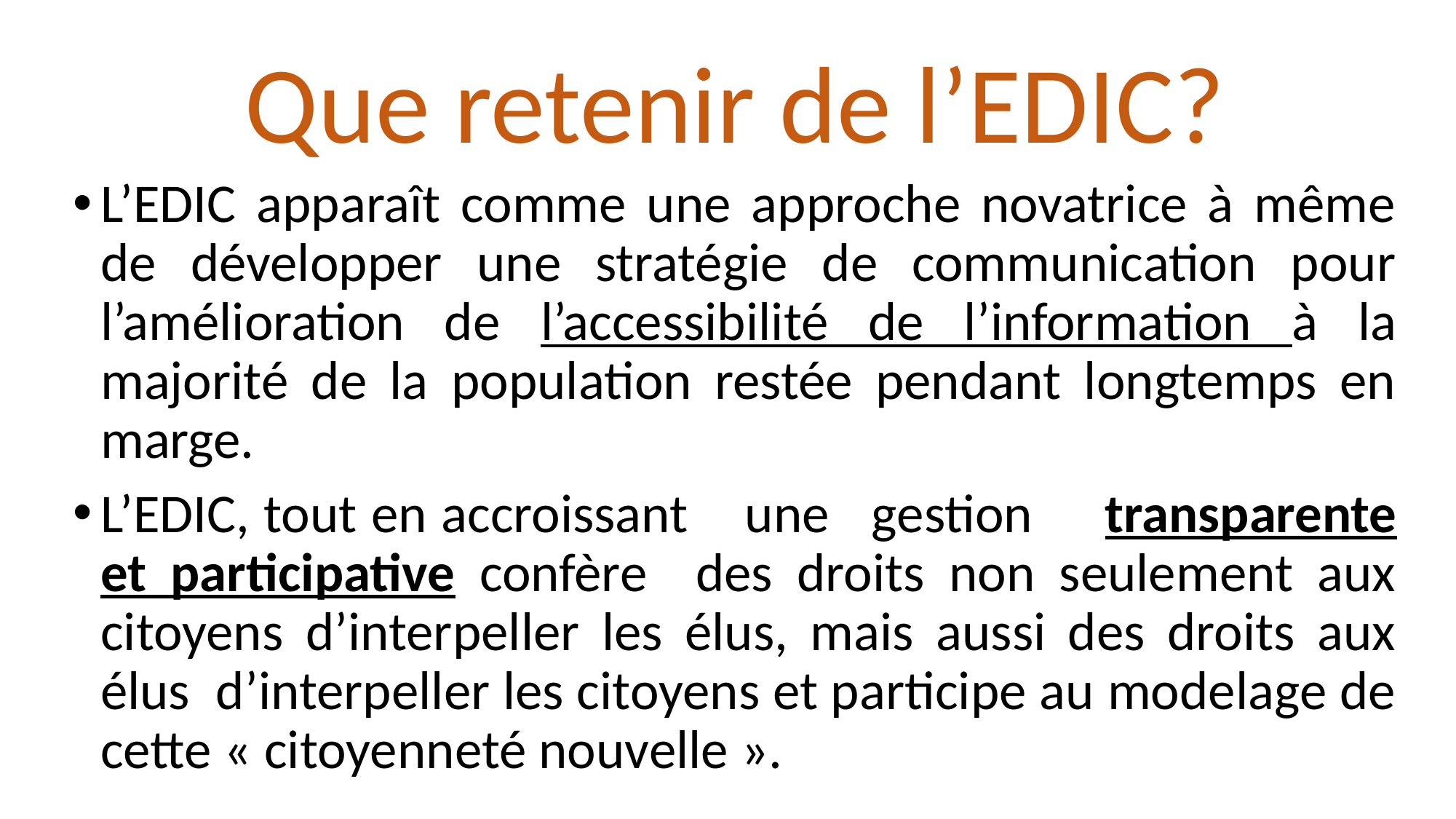

# Que retenir de l’EDIC?
L’EDIC apparaît comme une approche novatrice à même de développer une stratégie de communication pour l’amélioration de l’accessibilité de l’information à la majorité de la population restée pendant longtemps en marge.
L’EDIC, tout en accroissant    une   gestion     transparente et participative confère  des droits non seulement aux citoyens d’interpeller les élus, mais aussi des droits aux élus  d’interpeller les citoyens et participe au modelage de cette « citoyenneté nouvelle ».